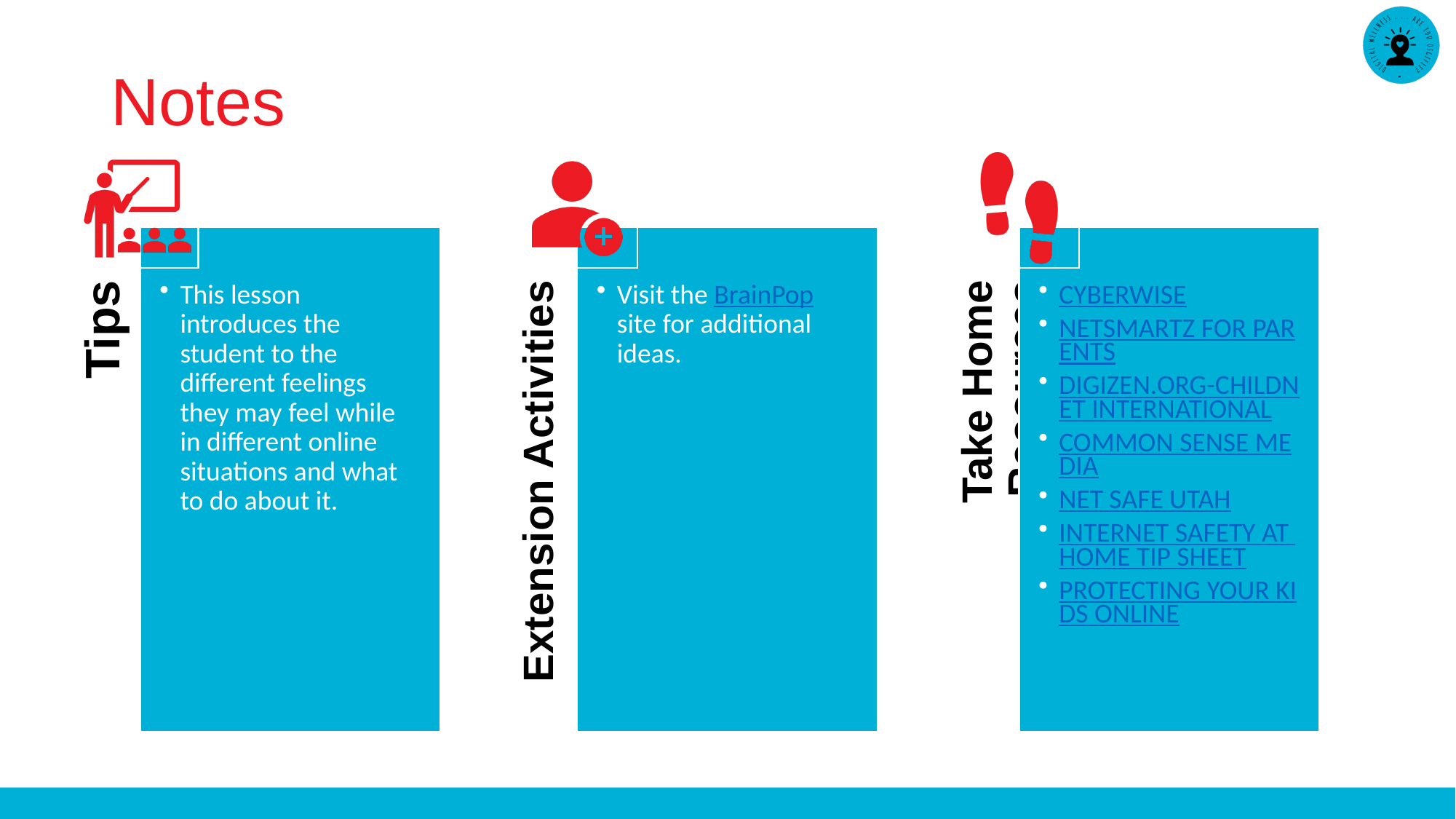

# Notes
Tips
This lesson introduces the student to the different feelings they may feel while in different online situations and what to do about it.
Extension Activities
Visit the BrainPop site for additional ideas.
Take Home Resources
CYBERWISE
NETSMARTZ FOR PARENTS
DIGIZEN.ORG-CHILDNET INTERNATIONAL
COMMON SENSE MEDIA
NET SAFE UTAH
INTERNET SAFETY AT HOME TIP SHEET
PROTECTING YOUR KIDS ONLINE